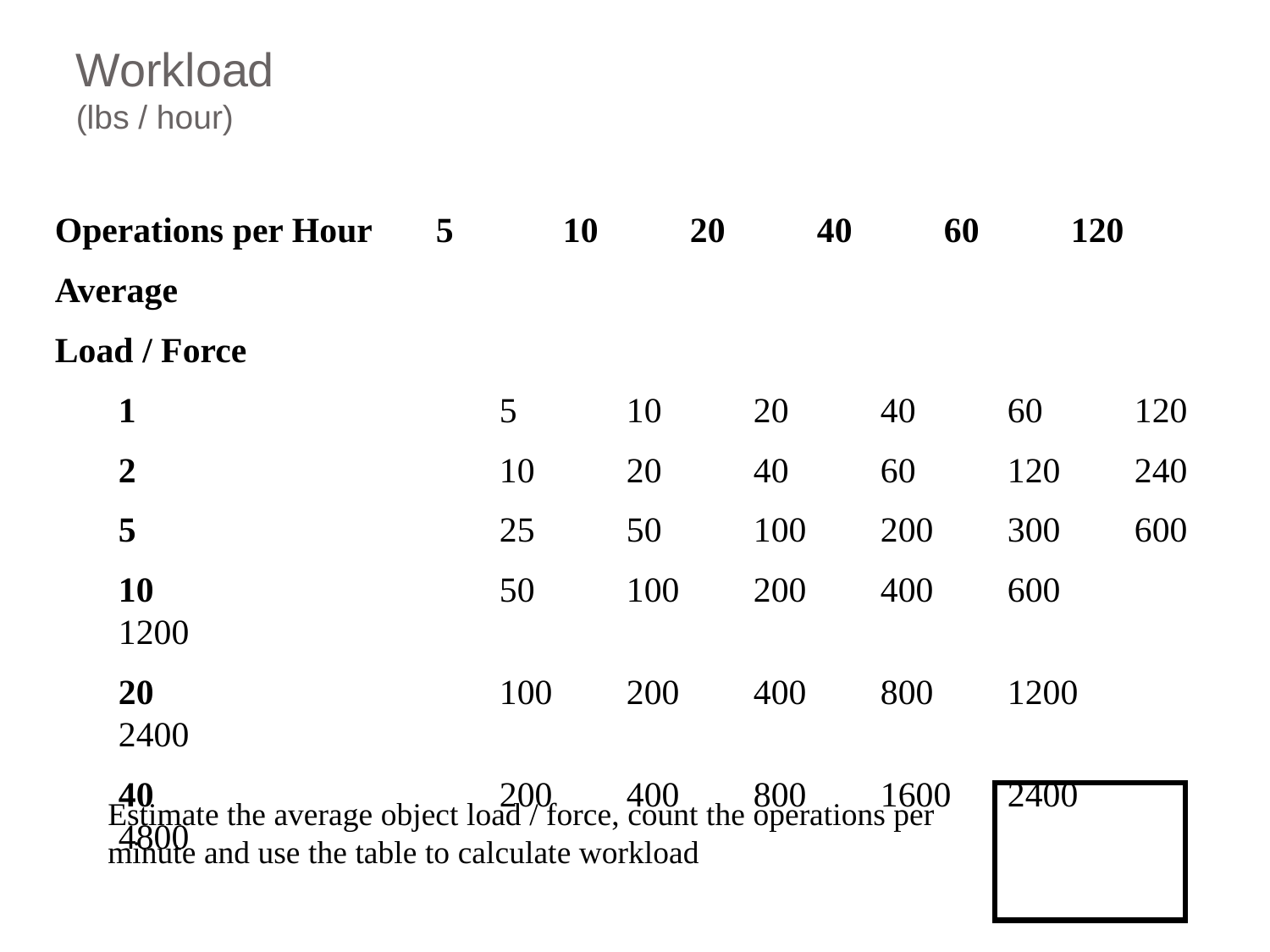

# Workload (lbs / hour)
Operations per Hour	5	10	20	40	60	120
Average
Load / Force
1			5	10	20	40	60	120
2			10	20	40	60	120	240
5			25	50	100	200	300	600
10			50	100	200	400	600	1200
20			100	200	400	800	1200	2400
40			200	400	800	1600	2400	4800

Estimate the average object load / force, count the operations per minute and use the table to calculate workload
© Brian Peacock Ergonomics (BPE) Pte. Ltd.